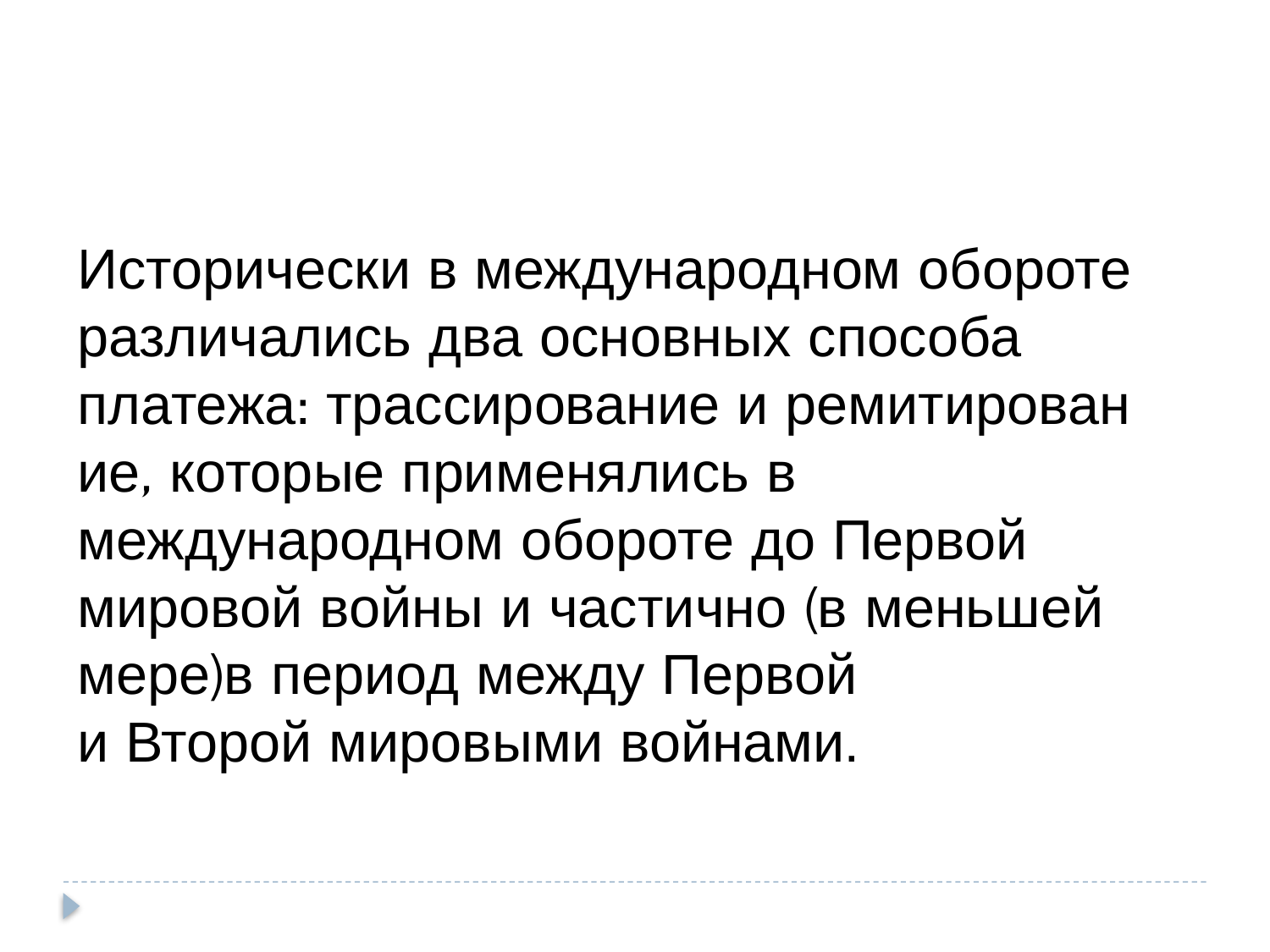

Исторически в международном обороте различались два основных способа платежа: трассирование и ремитирование, которые применялись в международном обороте до Первой мировой войны и частично (в меньшей мере)в период между Первой и Второй мировыми войнами.